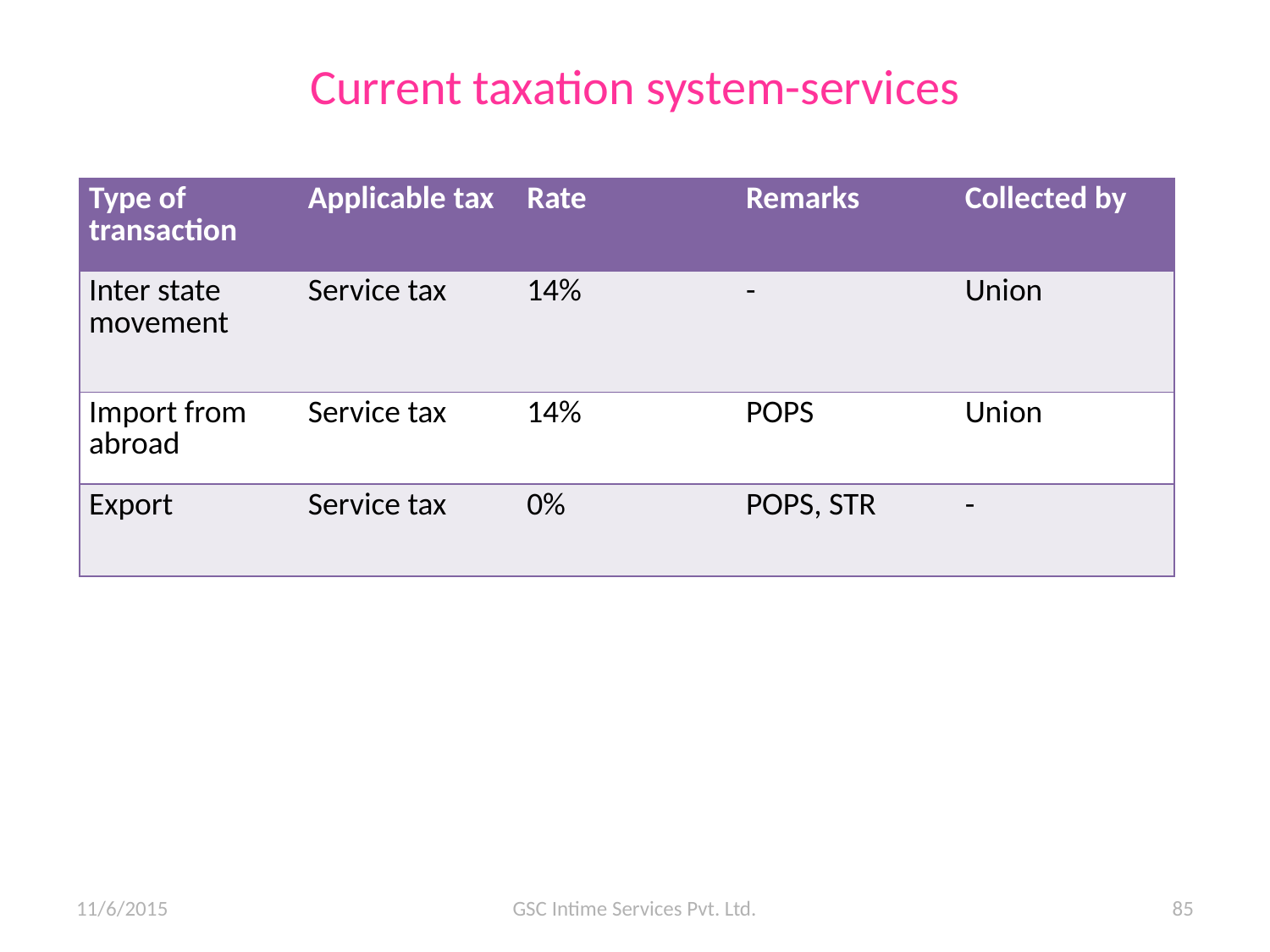

# Current taxation system-services
| Type of transaction | Applicable tax | Rate | Remarks | Collected by |
| --- | --- | --- | --- | --- |
| Inter state movement | Service tax | 14% | - | Union |
| Import from abroad | Service tax | 14% | POPS | Union |
| Export | Service tax | 0% | POPS, STR | - |
11/6/2015
GSC Intime Services Pvt. Ltd.
85